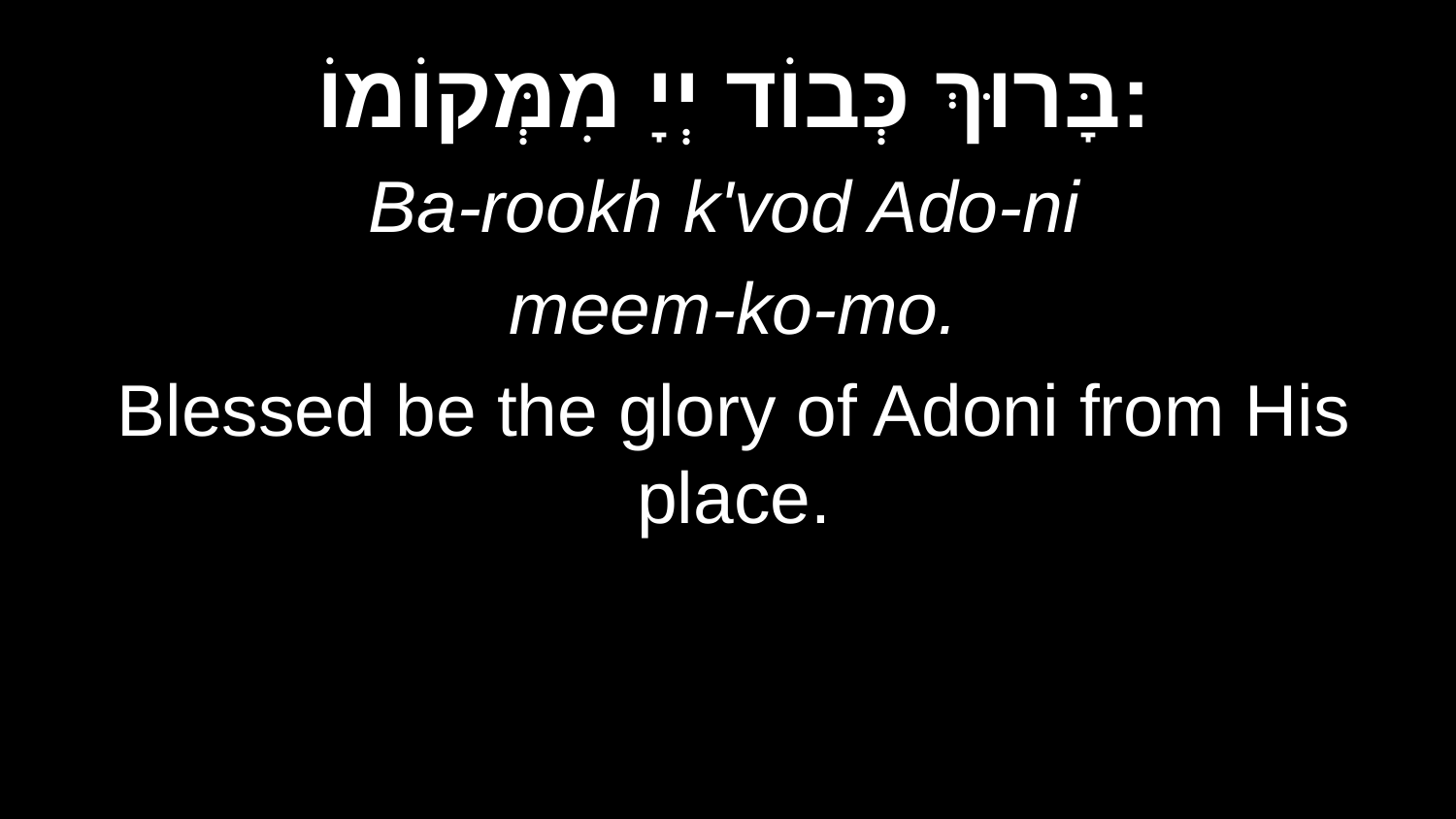

בָּרוּךְ כְּבוֹד יְיָ מִמְּקוֹמוֹ:
Ba-rookh k'vod Ado-ni
meem-ko-mo.
Blessed be the glory of Adoni from His place.